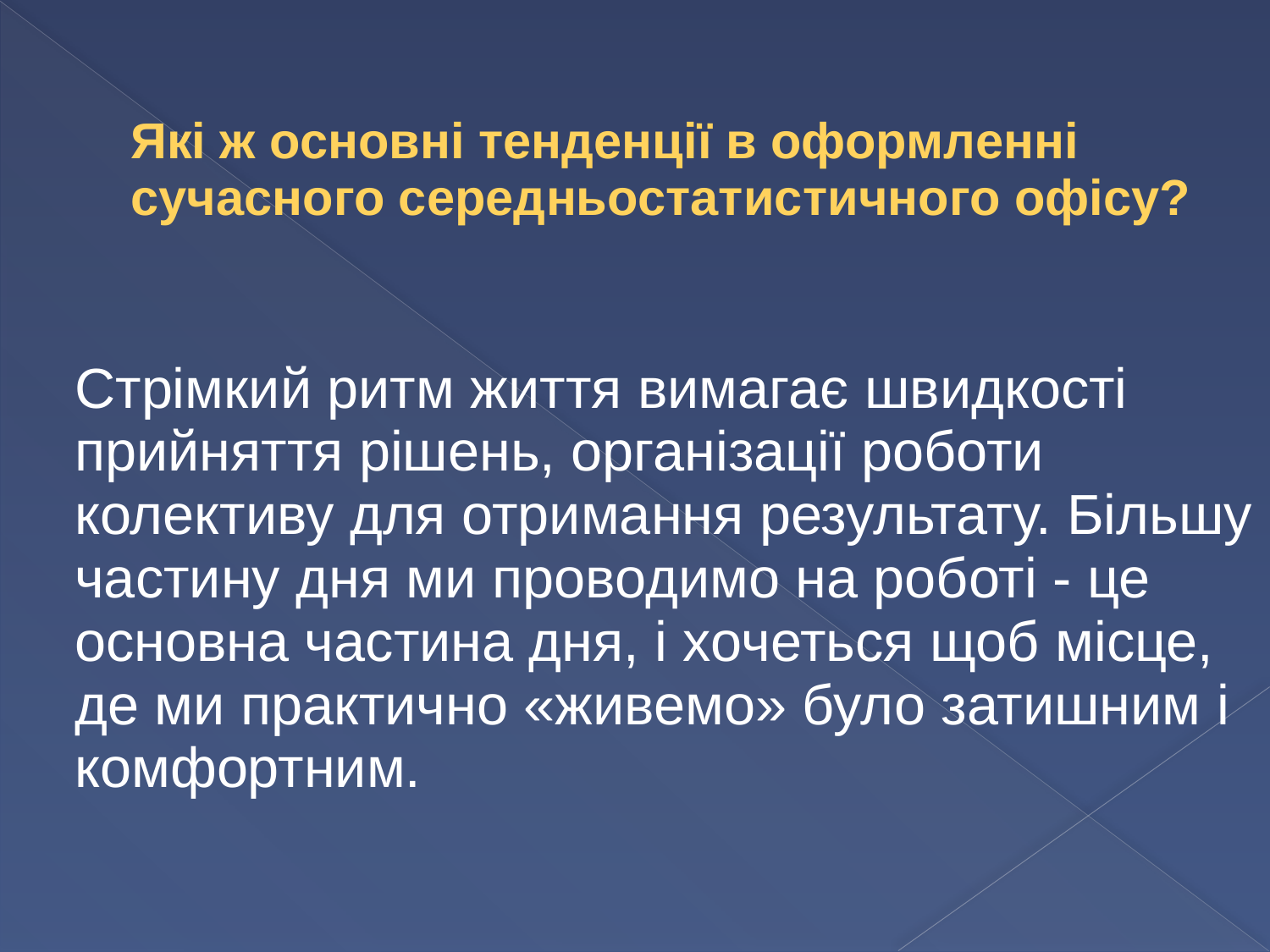

# Які ж основні тенденції в оформленні сучасного середньостатистичного офісу?
	Стрімкий ритм життя вимагає швидкості прийняття рішень, організації роботи колективу для отримання результату. Більшу частину дня ми проводимо на роботі - це основна частина дня, і хочеться щоб місце, де ми практично «живемо» було затишним і комфортним.